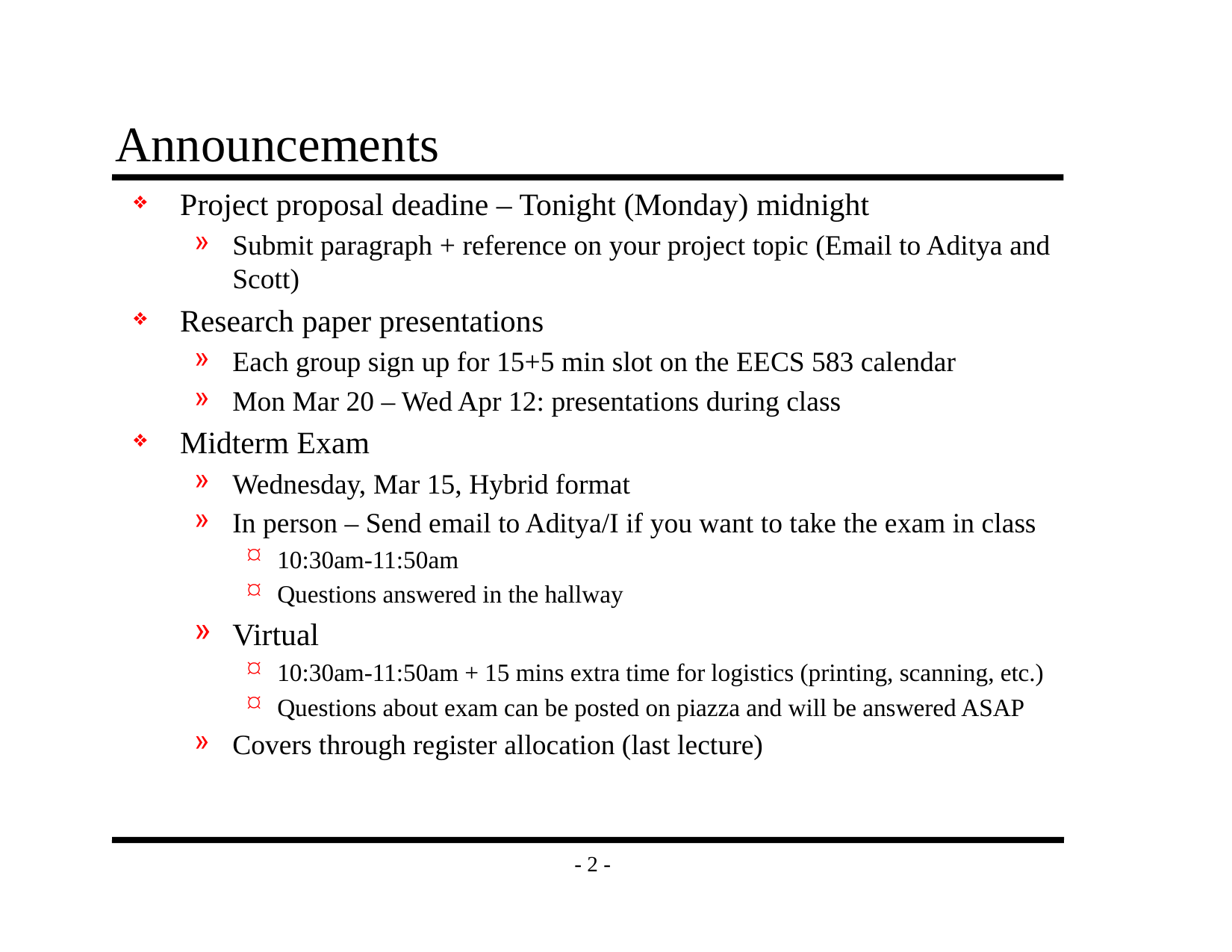

# Announcements
Project proposal deadine – Tonight (Monday) midnight
Submit paragraph + reference on your project topic (Email to Aditya and Scott)
Research paper presentations
Each group sign up for 15+5 min slot on the EECS 583 calendar
Mon Mar 20 – Wed Apr 12: presentations during class
Midterm Exam
Wednesday, Mar 15, Hybrid format
In person – Send email to Aditya/I if you want to take the exam in class
10:30am-11:50am
Questions answered in the hallway
Virtual
10:30am-11:50am + 15 mins extra time for logistics (printing, scanning, etc.)
Questions about exam can be posted on piazza and will be answered ASAP
Covers through register allocation (last lecture)